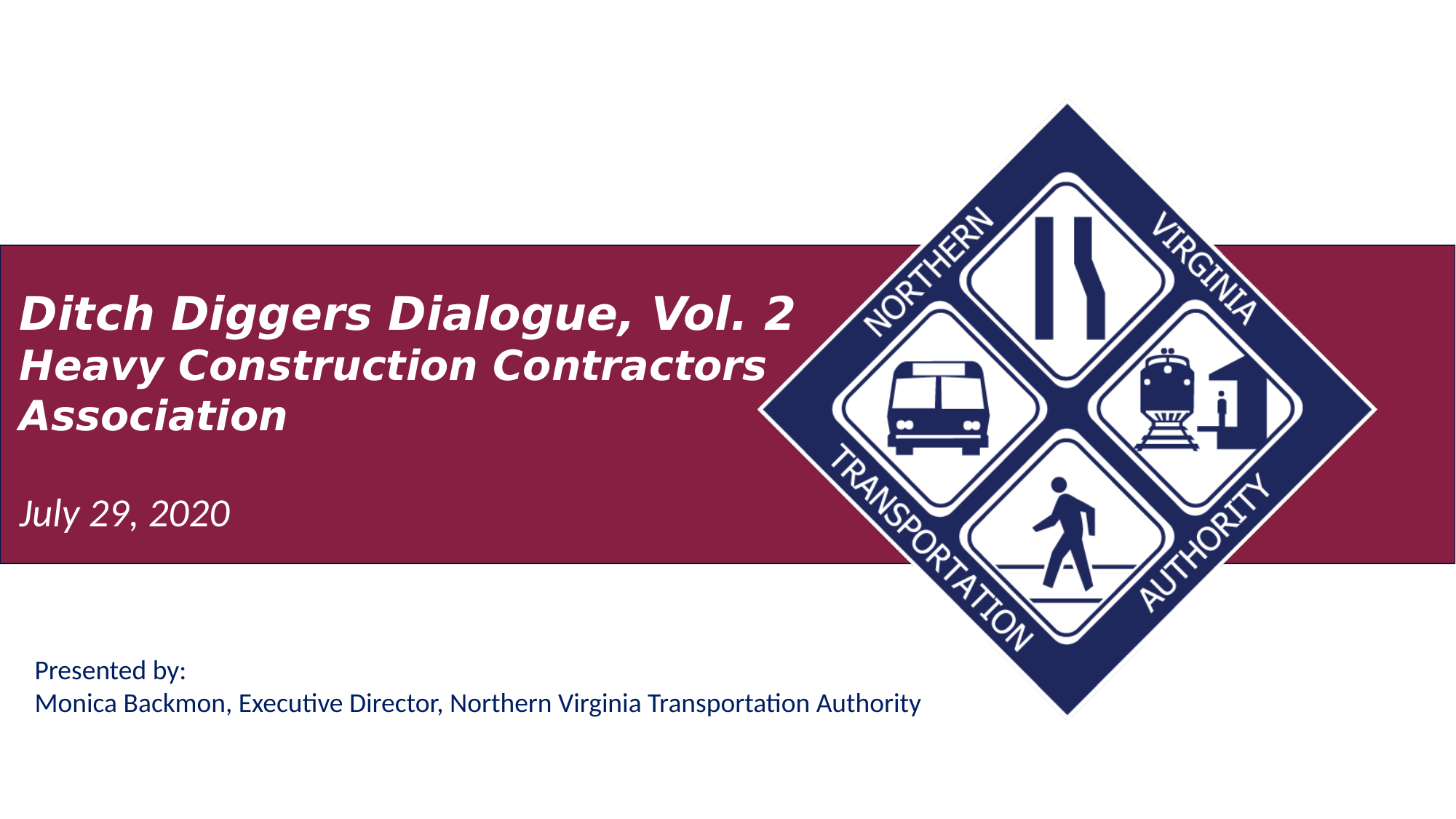

Ditch Diggers Dialogue, Vol. 2
Heavy Construction Contractors Association
July 29, 2020

Presented by:
Monica Backmon, Executive Director, Northern Virginia Transportation Authority